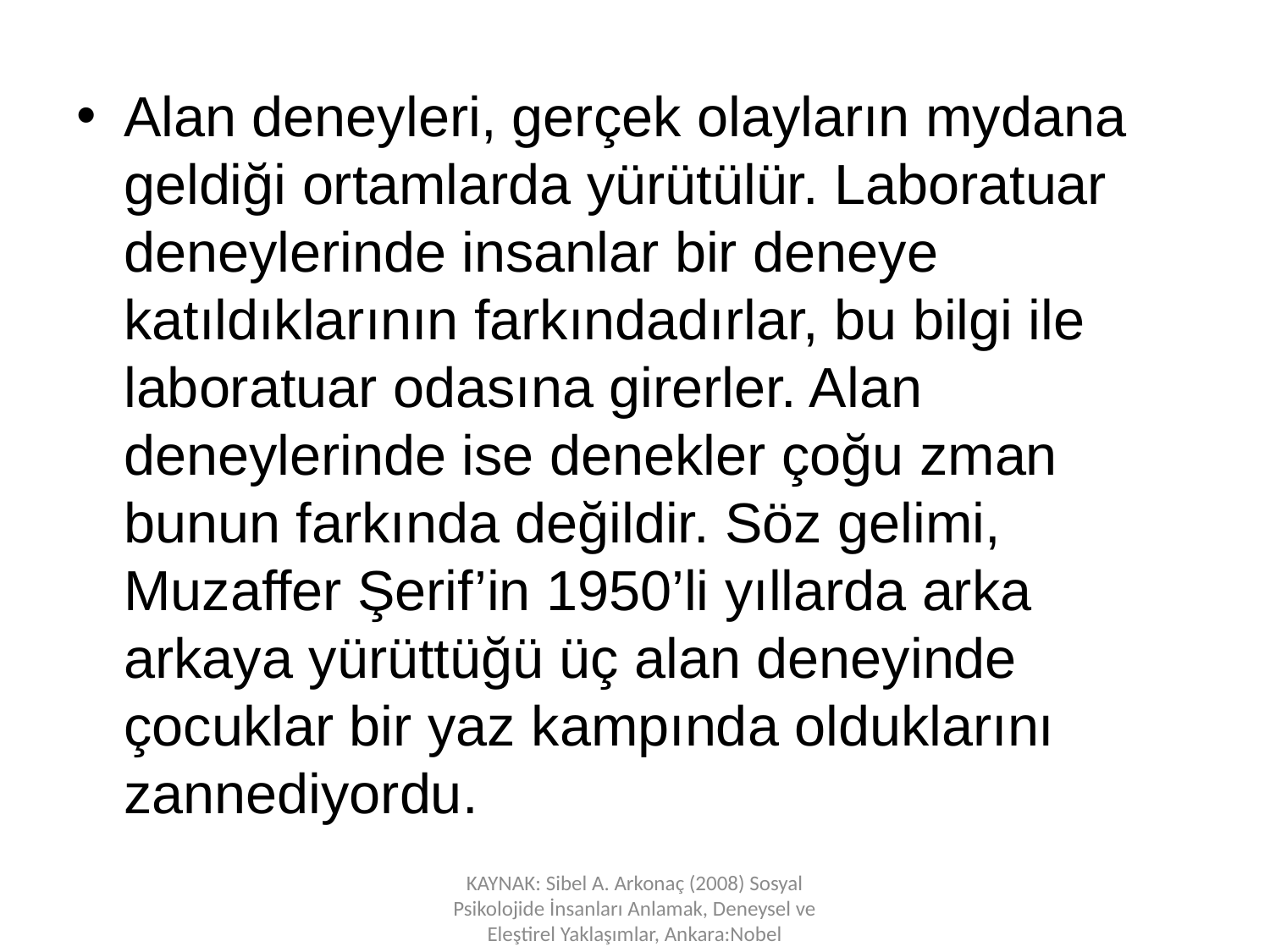

Alan deneyleri, gerçek olayların mydana geldiği ortamlarda yürütülür. Laboratuar deneylerinde insanlar bir deneye katıldıklarının farkındadırlar, bu bilgi ile laboratuar odasına girerler. Alan deneylerinde ise denekler çoğu zman bunun farkında değildir. Söz gelimi, Muzaffer Şerif’in 1950’li yıllarda arka arkaya yürüttüğü üç alan deneyinde çocuklar bir yaz kampında olduklarını zannediyordu.
KAYNAK: Sibel A. Arkonaç (2008) Sosyal Psikolojide İnsanları Anlamak, Deneysel ve Eleştirel Yaklaşımlar, Ankara:Nobel